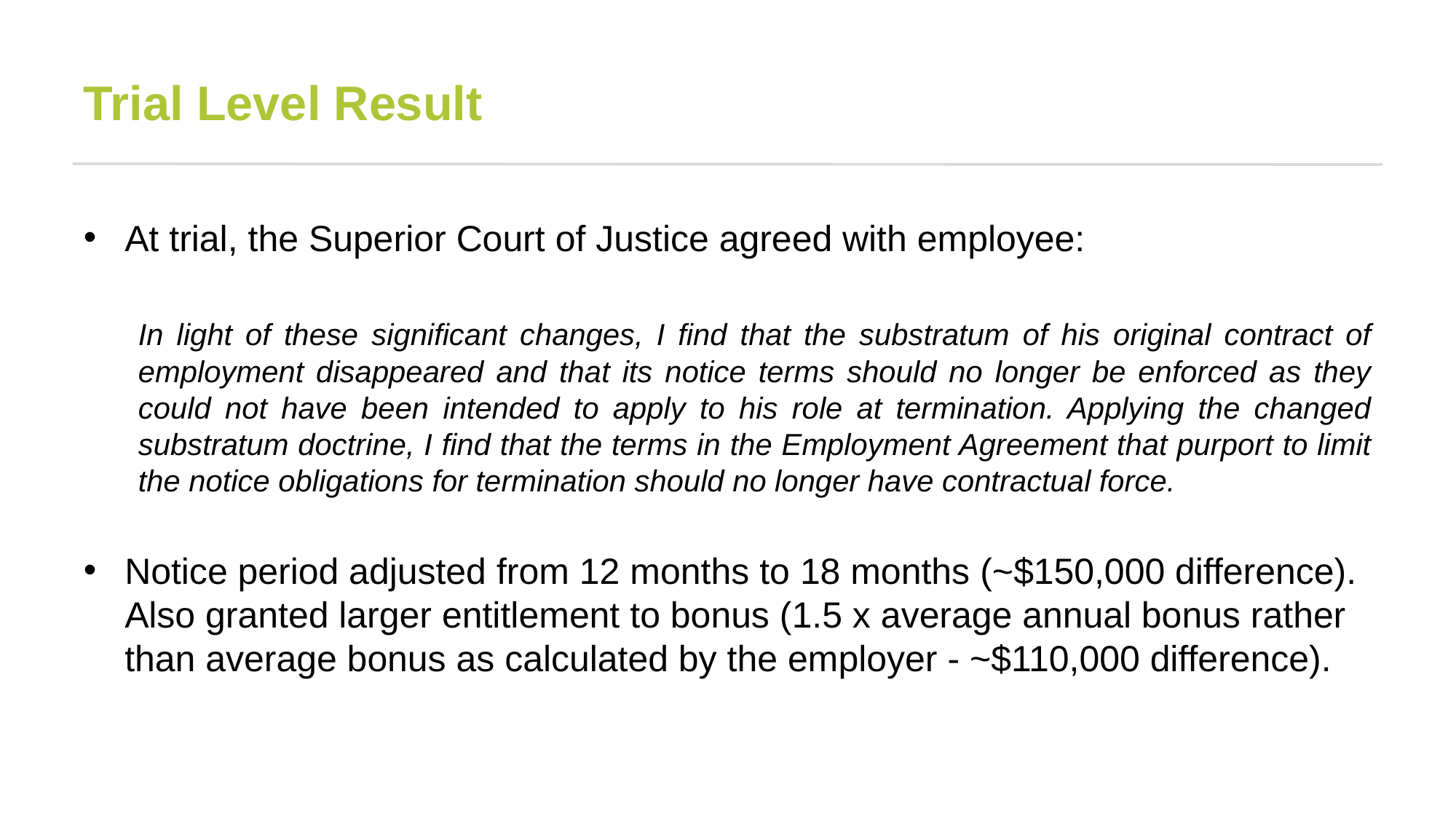

# Trial Level Result
At trial, the Superior Court of Justice agreed with employee:

In light of these significant changes, I find that the substratum of his original contract of employment disappeared and that its notice terms should no longer be enforced as they could not have been intended to apply to his role at termination. Applying the changed substratum doctrine, I find that the terms in the Employment Agreement that purport to limit the notice obligations for termination should no longer have contractual force.

Notice period adjusted from 12 months to 18 months (~$150,000 difference). Also granted larger entitlement to bonus (1.5 x average annual bonus rather than average bonus as calculated by the employer - ~$110,000 difference).